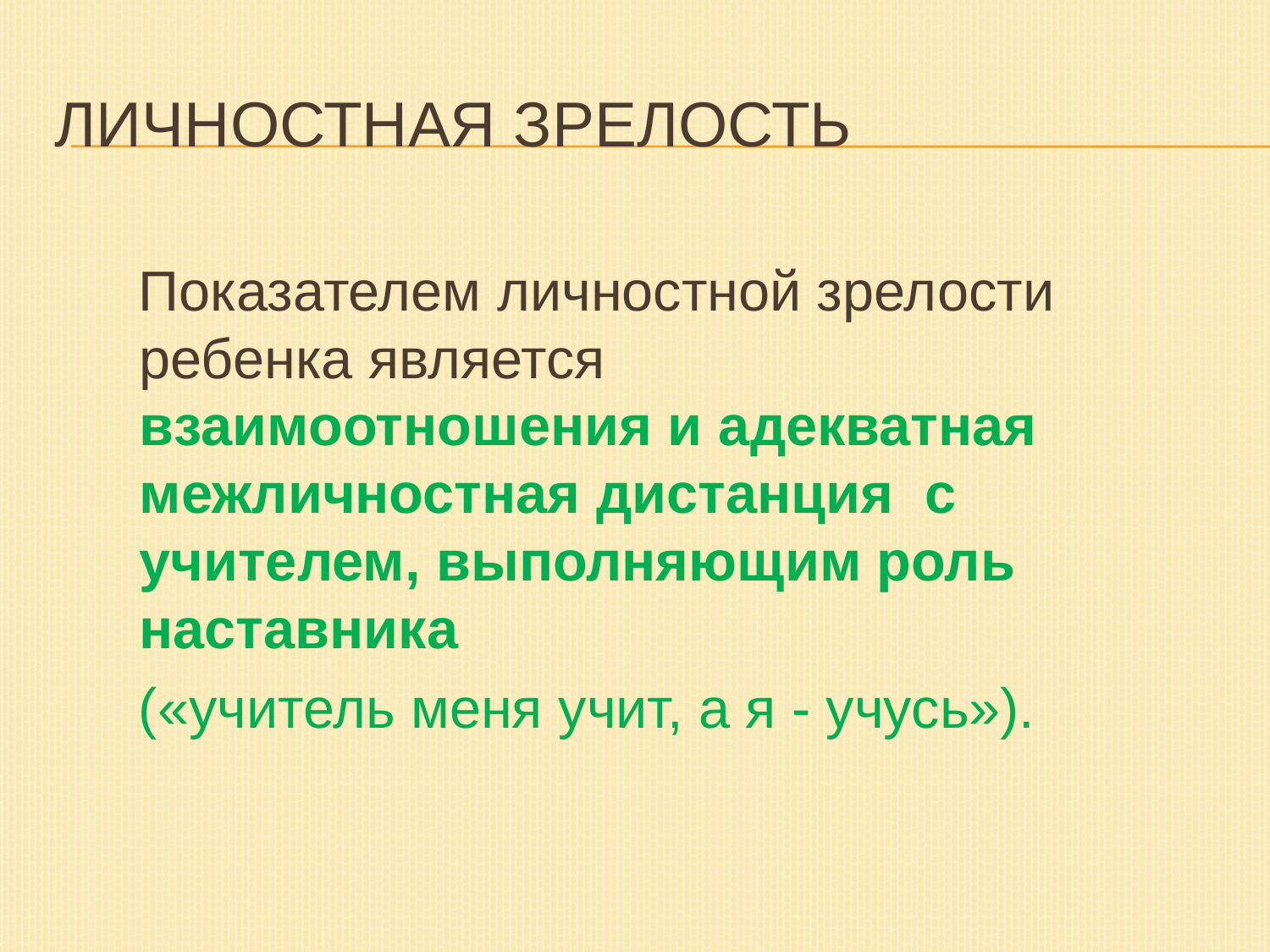

# Личностная зрелость
   Показателем личностной зрелости ребенка является  взаимоотношения и адекватная межличностная дистанция  с учителем, выполняющим роль наставника
   («учитель меня учит, а я - учусь»).